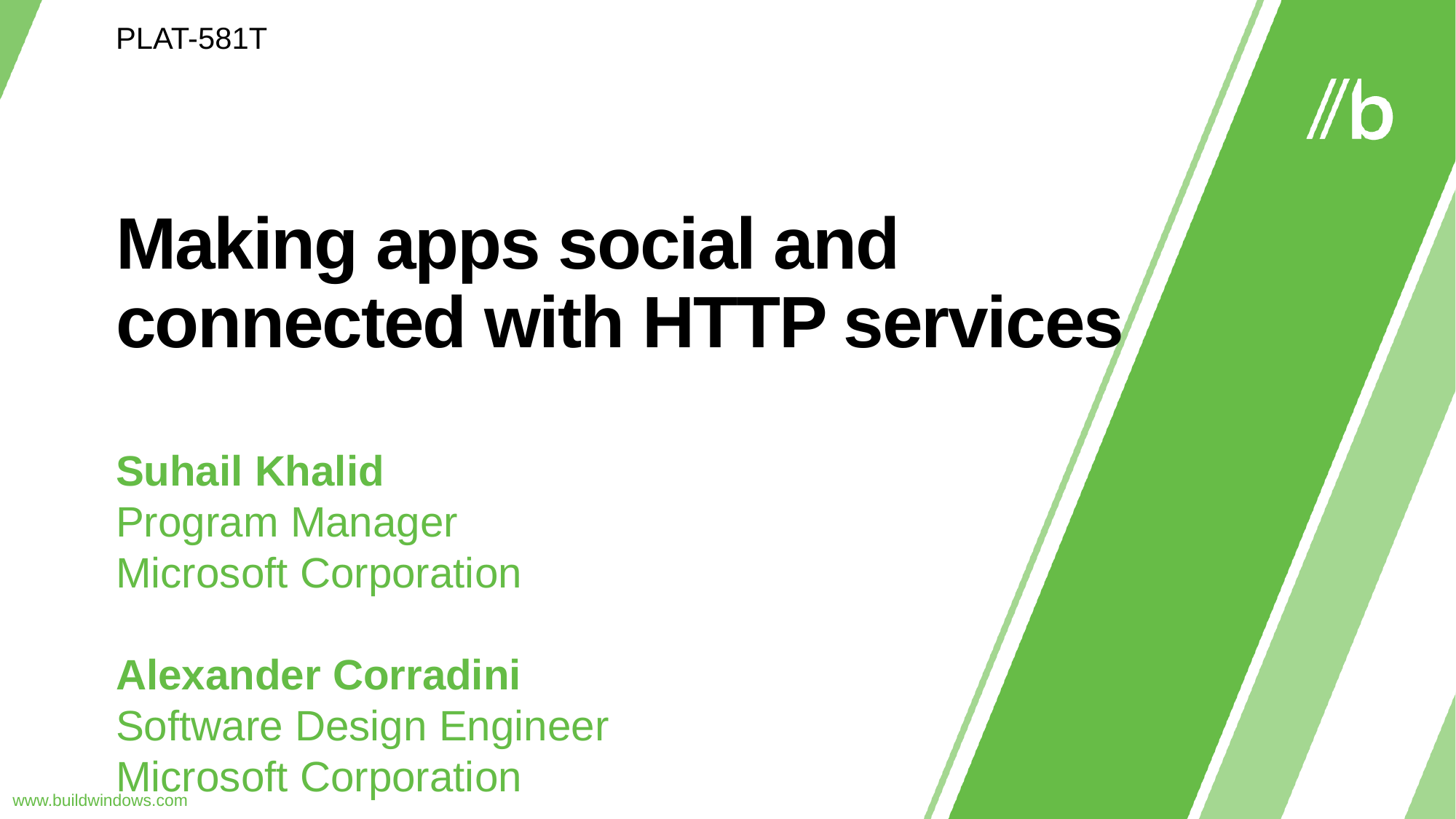

PLAT-581T
# Making apps social and connected with HTTP services
Suhail Khalid
Program Manager
Microsoft Corporation

Alexander Corradini
Software Design Engineer
Microsoft Corporation